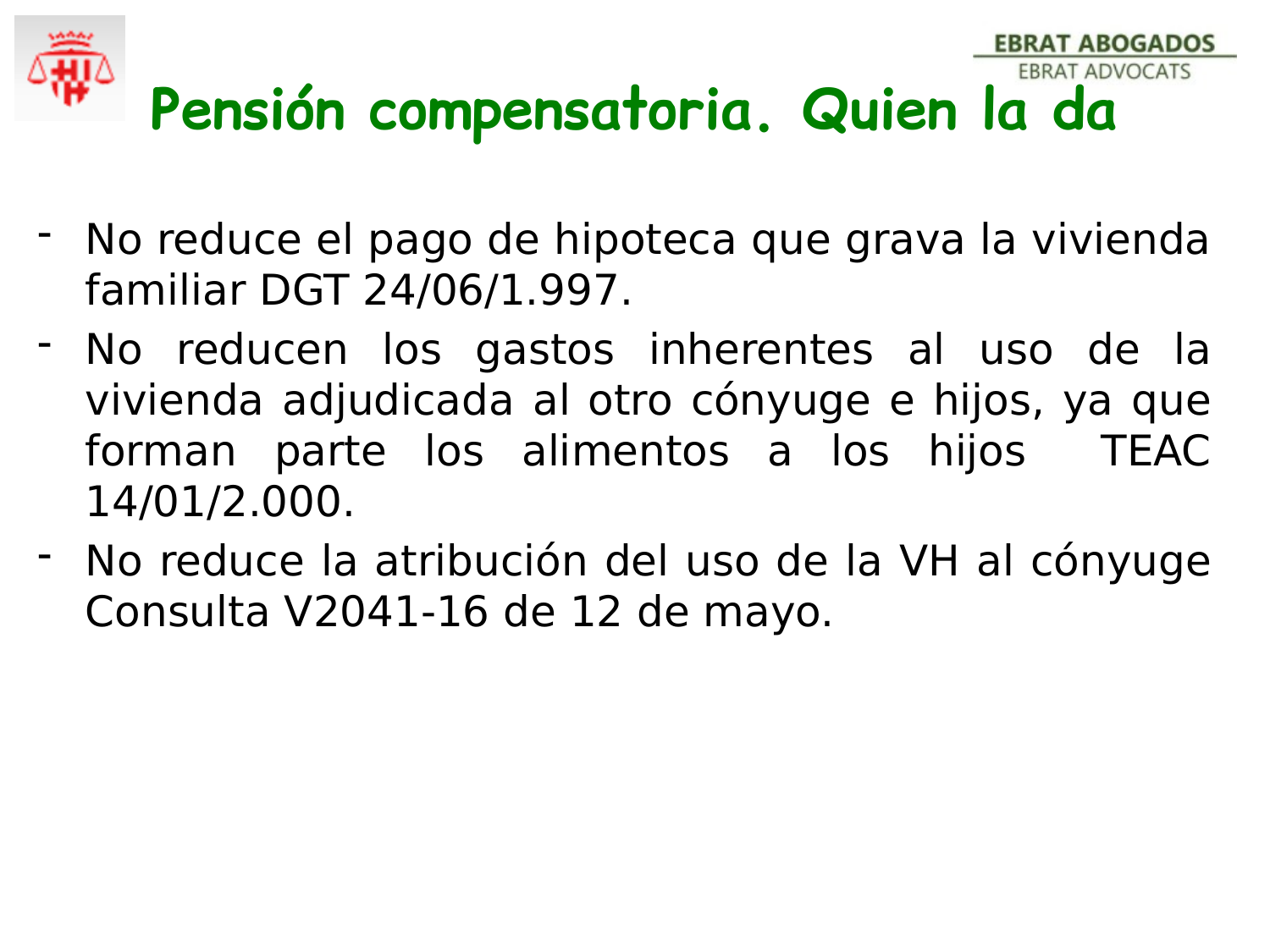

# Pensión compensatoria. Quien la da

No reduce el pago de hipoteca que grava la vivienda familiar DGT 24/06/1.997.
No reducen los gastos inherentes al uso de la vivienda adjudicada al otro cónyuge e hijos, ya que forman parte los alimentos a los hijos  TEAC 14/01/2.000.
No reduce la atribución del uso de la VH al cónyuge Consulta V2041-16 de 12 de mayo.